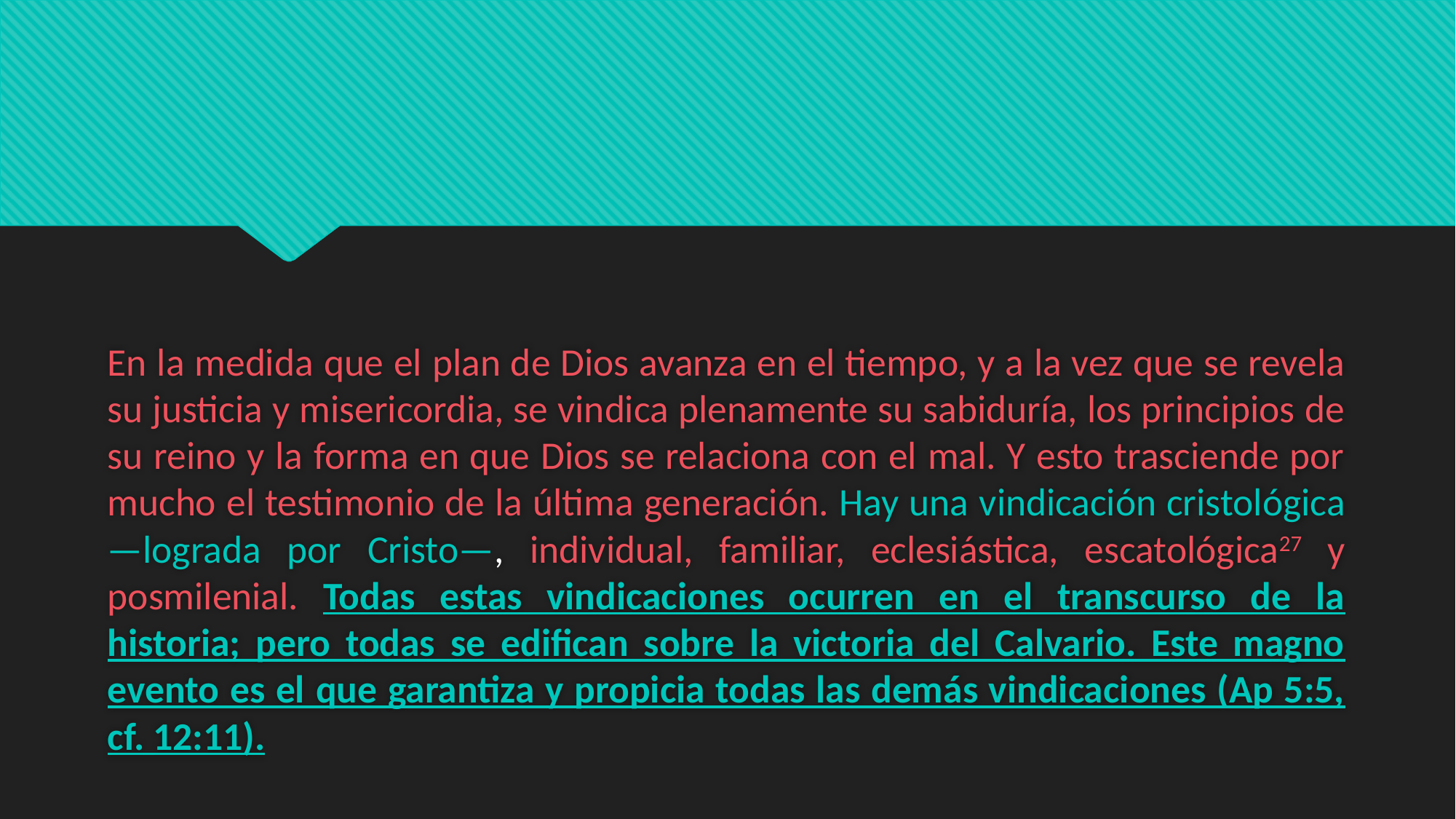

#
En la medida que el plan de Dios avanza en el tiempo, y a la vez que se revela su justicia y misericordia, se vindica plenamente su sabiduría, los principios de su reino y la forma en que Dios se relaciona con el mal. Y esto trasciende por mucho el testimonio de la última generación. Hay una vindicación cristológica —lograda por Cristo—, individual, familiar, eclesiástica, escatológica27 y posmilenial. Todas estas vindicaciones ocurren en el transcurso de la historia; pero todas se edifican sobre la victoria del Calvario. Este magno evento es el que garantiza y propicia todas las demás vindicaciones (Ap 5:5, cf. 12:11).